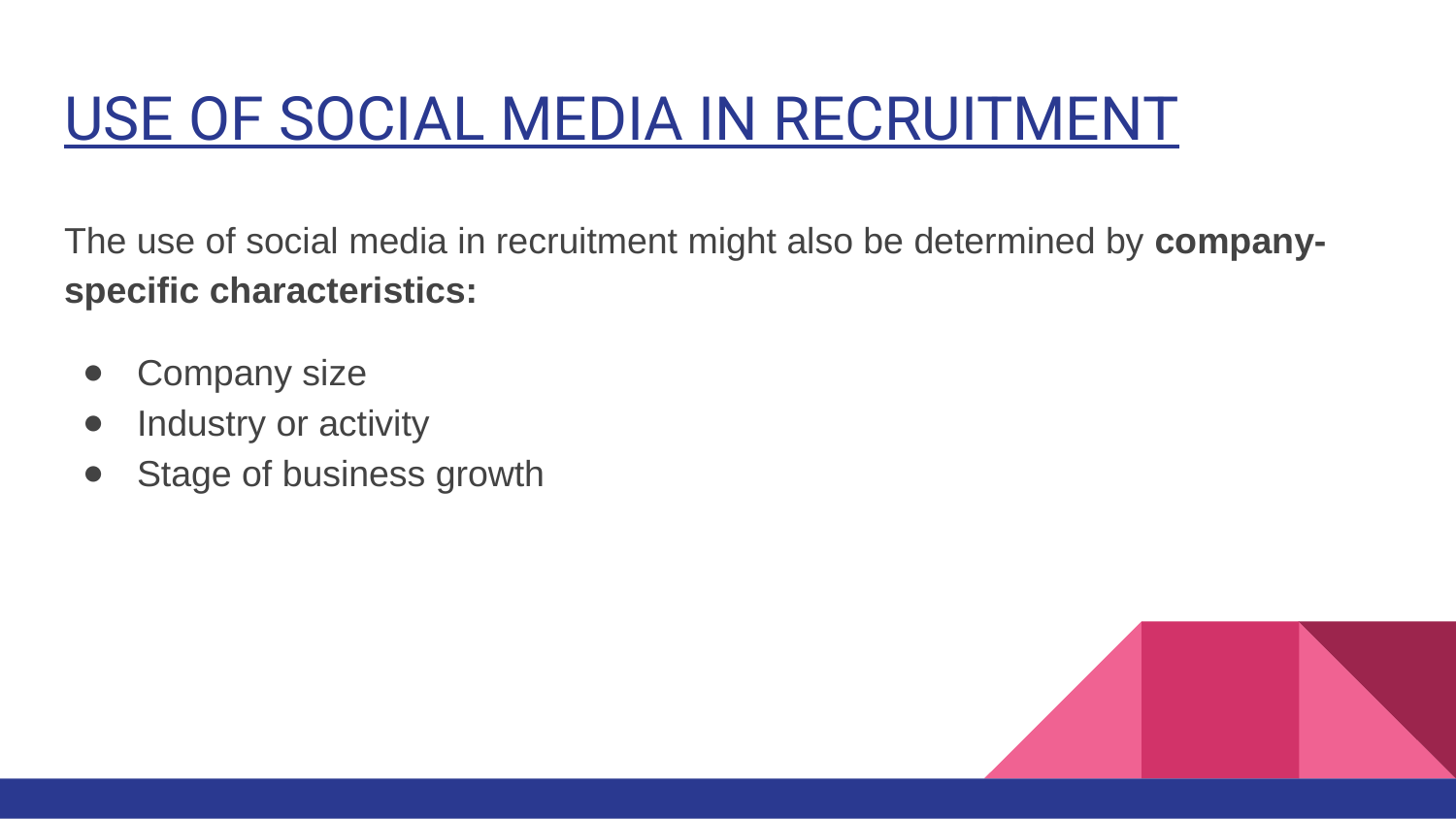

# USE OF SOCIAL MEDIA IN RECRUITMENT
The use of social media in recruitment might also be determined by company-specific characteristics:
Company size
Industry or activity
Stage of business growth